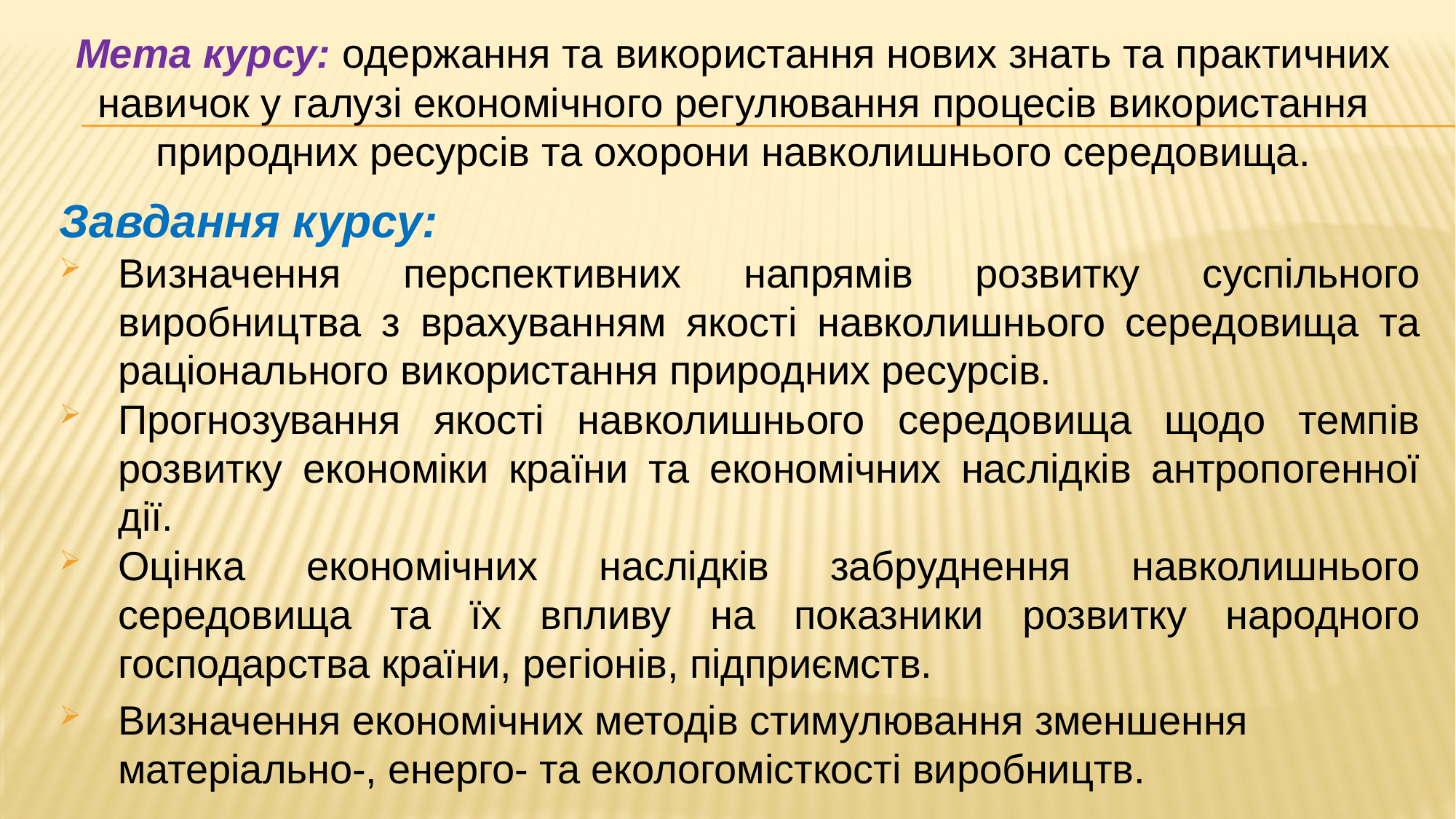

Мета курсу: одержання та використання нових знать та практичних навичок у галузі економічного регулювання процесів використання природних ресурсів та охорони навколишнього середовища.
Завдання курсу:
Визначення перспективних напрямів розвитку суспільного виробництва з врахуванням якості навколишнього середовища та раціонального використання природних ресурсів.
Прогнозування якості навколишнього середовища щодо темпів розвитку економіки країни та економічних наслідків антропогенної дії.
Оцінка економічних наслідків забруднення навколишнього середовища та їх впливу на показники розвитку народного господарства країни, регіонів, підприємств.
Визначення економічних методів стимулювання зменшення матеріально-, енерго- та екологомісткості виробництв.